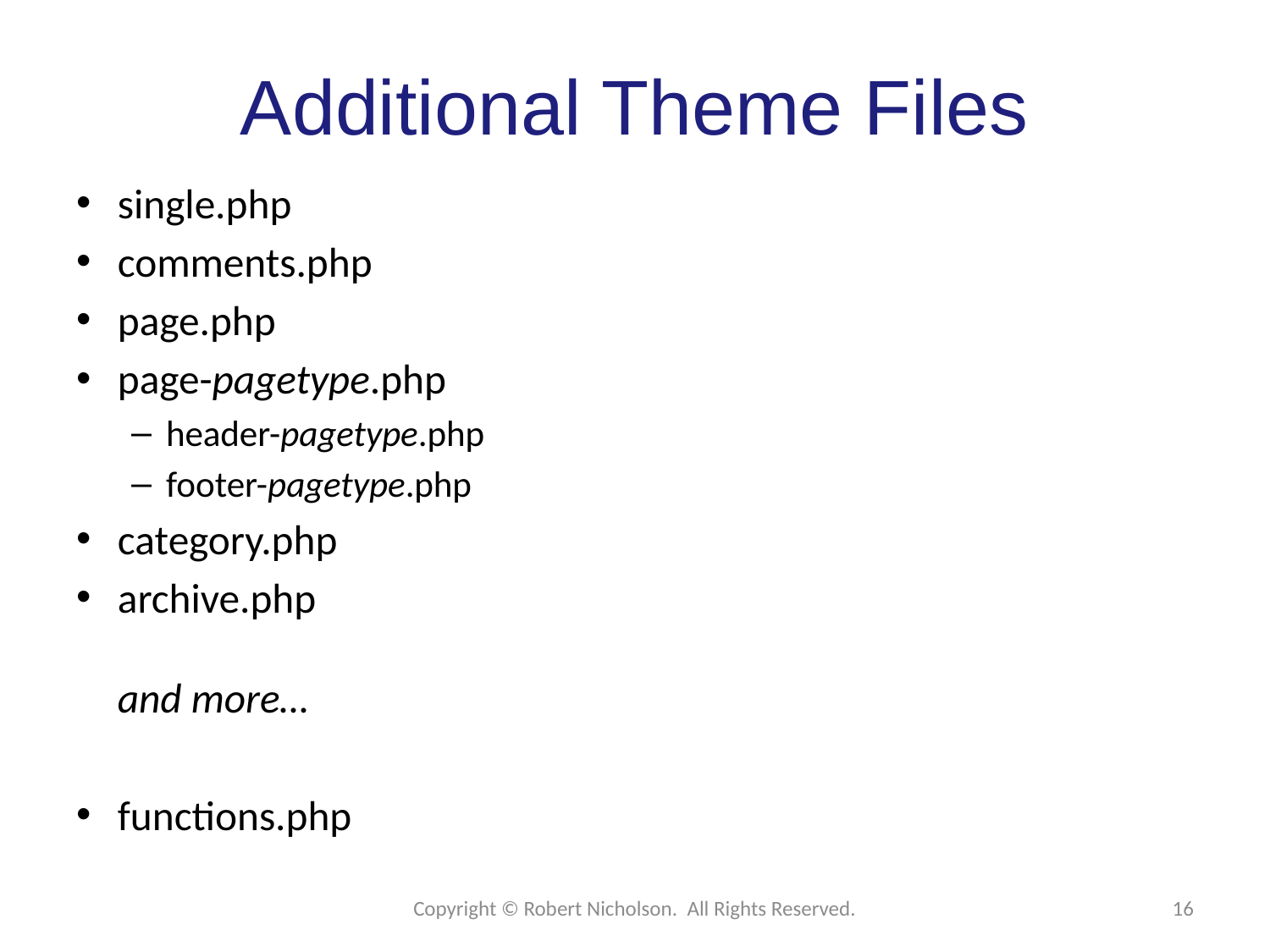

# Additional Theme Files
single.php
comments.php
page.php
page-pagetype.php
header-pagetype.php
footer-pagetype.php
category.php
archive.php
and more…

functions.php
Copyright © Robert Nicholson.  All Rights Reserved.
16